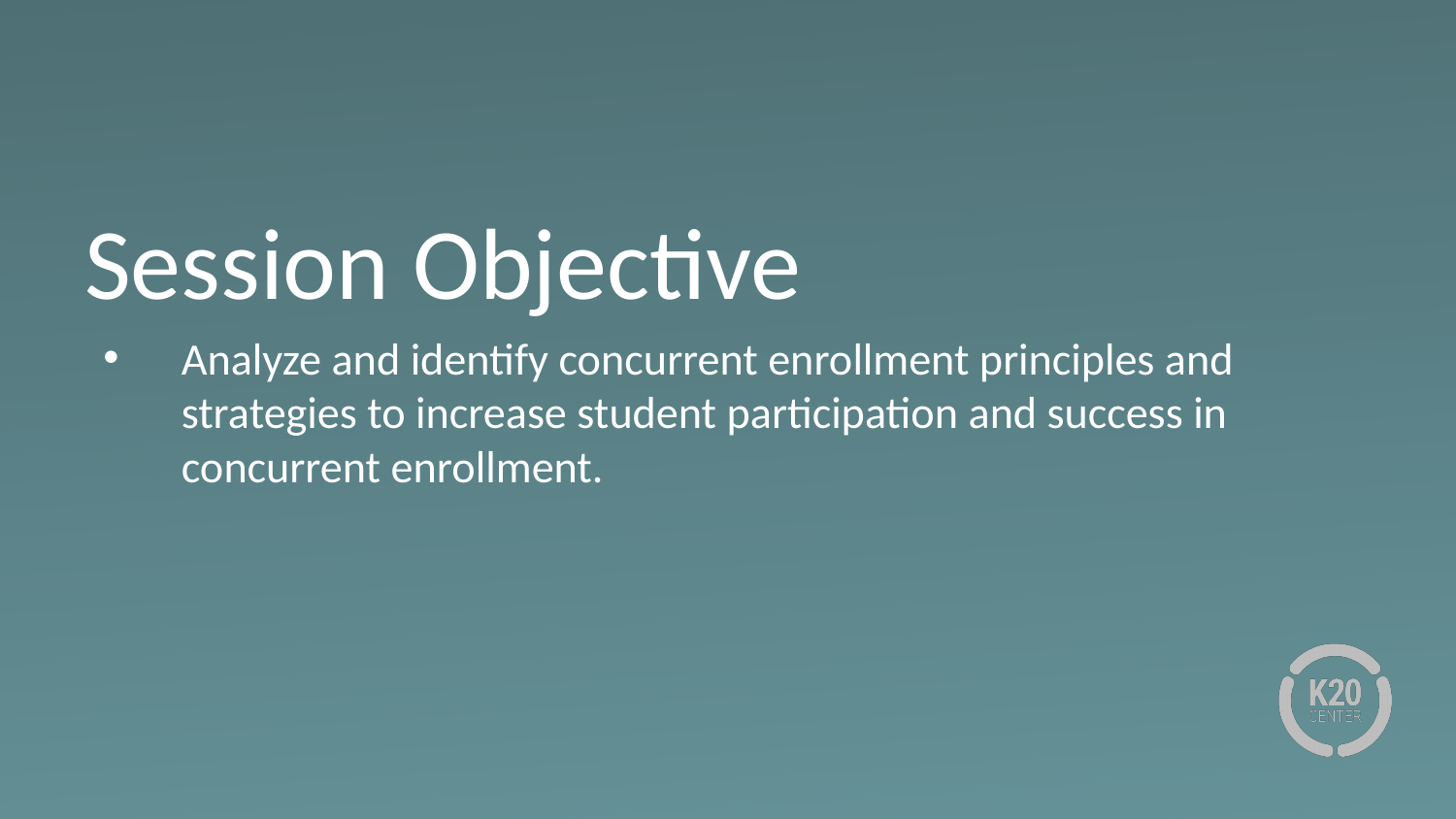

# Session Objective
Analyze and identify concurrent enrollment principles and strategies to increase student participation and success in concurrent enrollment.